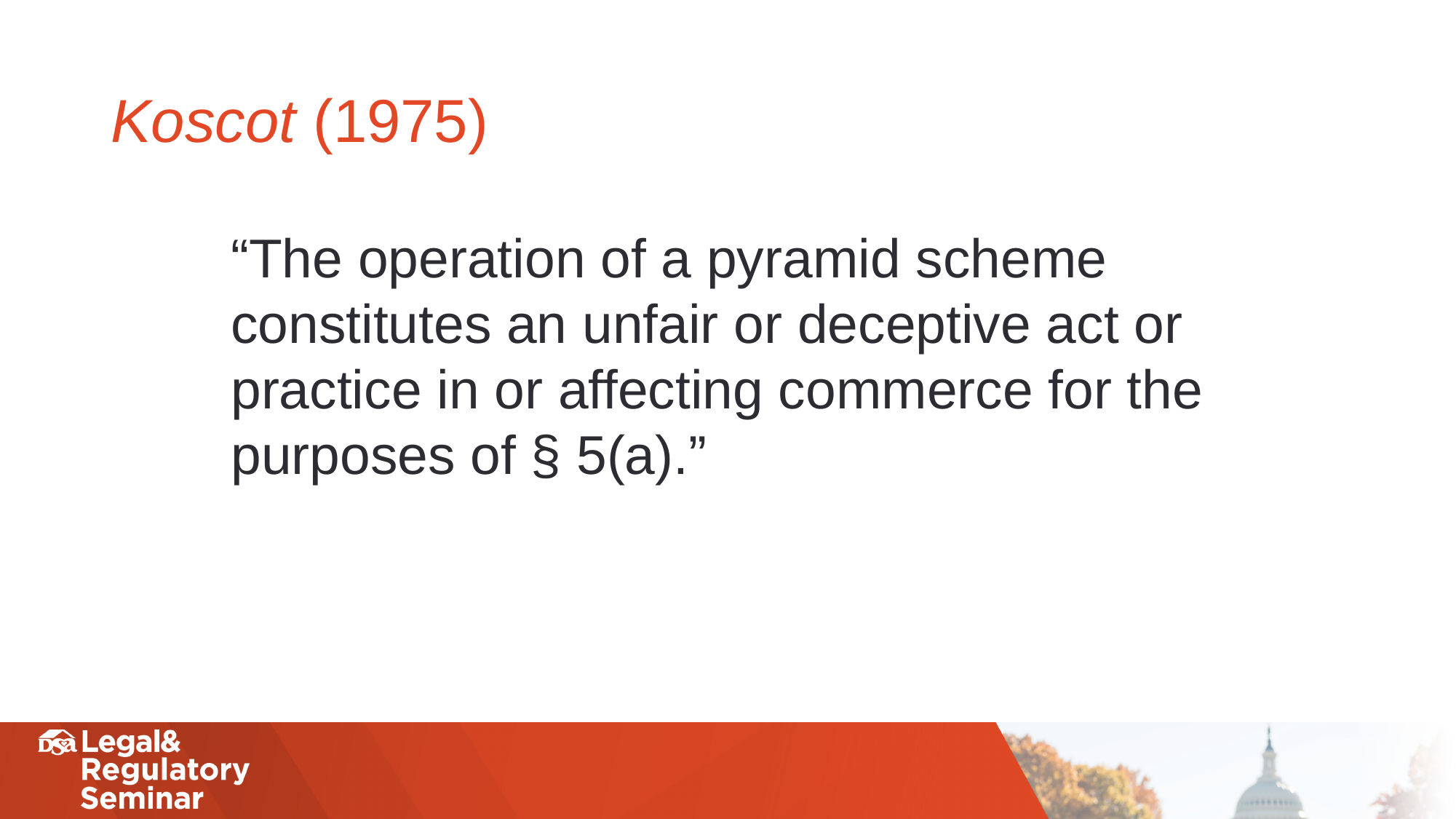

# Koscot (1975)
“The operation of a pyramid scheme constitutes an unfair or deceptive act or practice in or affecting commerce for the purposes of § 5(a).”